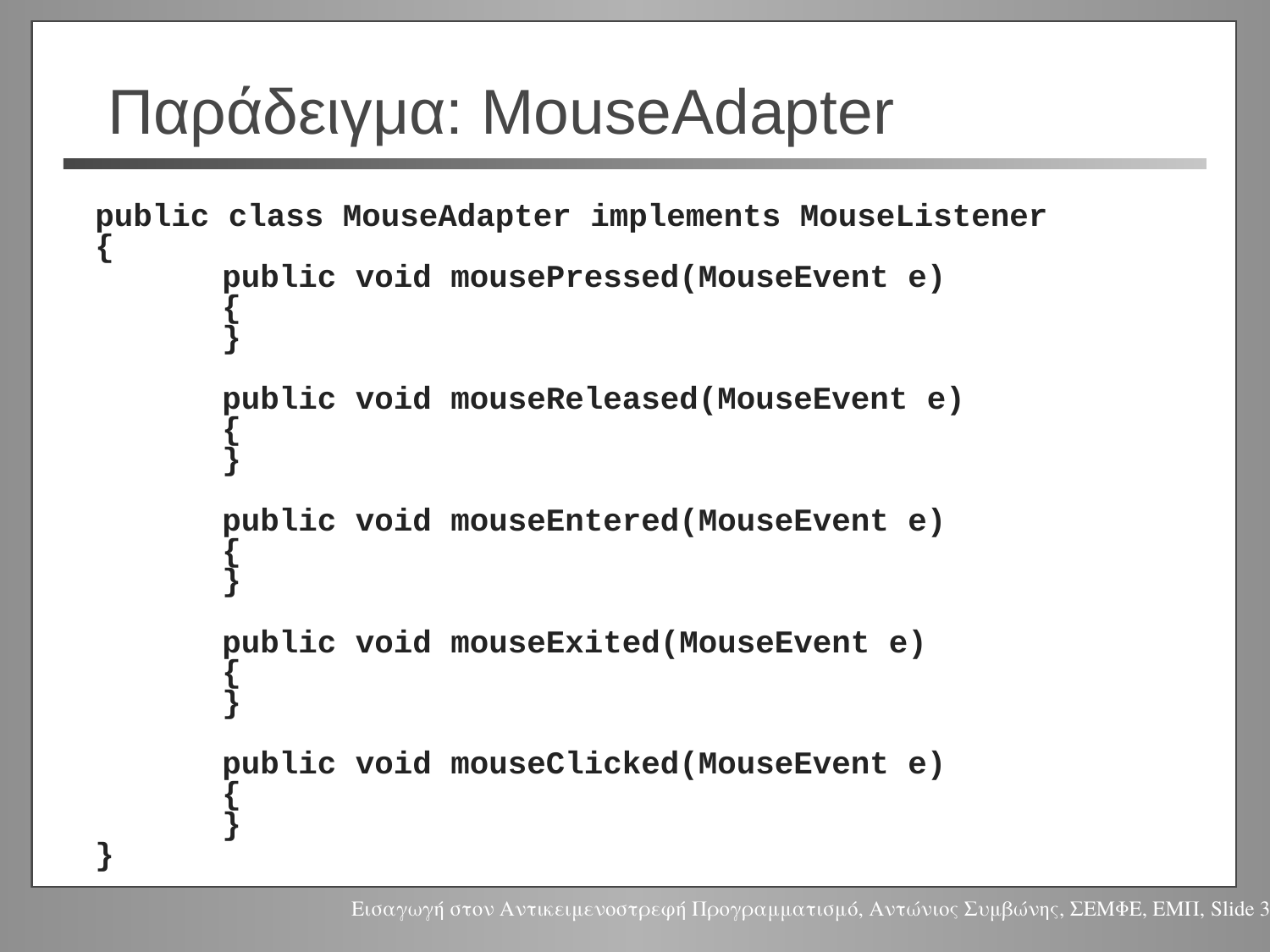

# Παράδειγμα: MouseAdapter
public class MouseAdapter implements MouseListener
{
	public void mousePressed(MouseEvent e)
	{
	}

	public void mouseReleased(MouseEvent e)
	{
	}

	public void mouseEntered(MouseEvent e)
	{
	}

	public void mouseExited(MouseEvent e)
	{
	}

	public void mouseClicked(MouseEvent e)
	{
	}
}